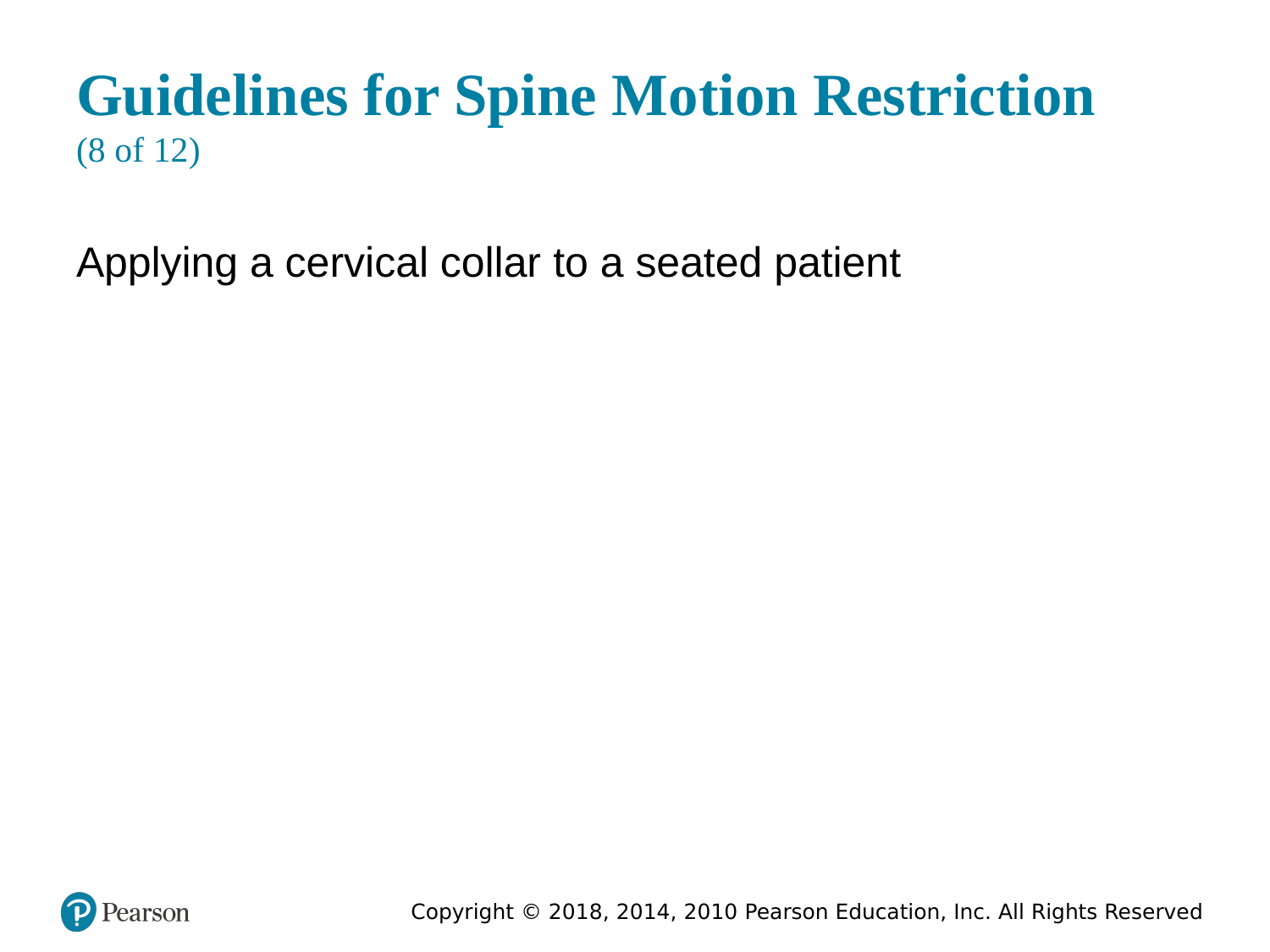

# Guidelines for Spine Motion Restriction (8 of 12)
Applying a cervical collar to a seated patient